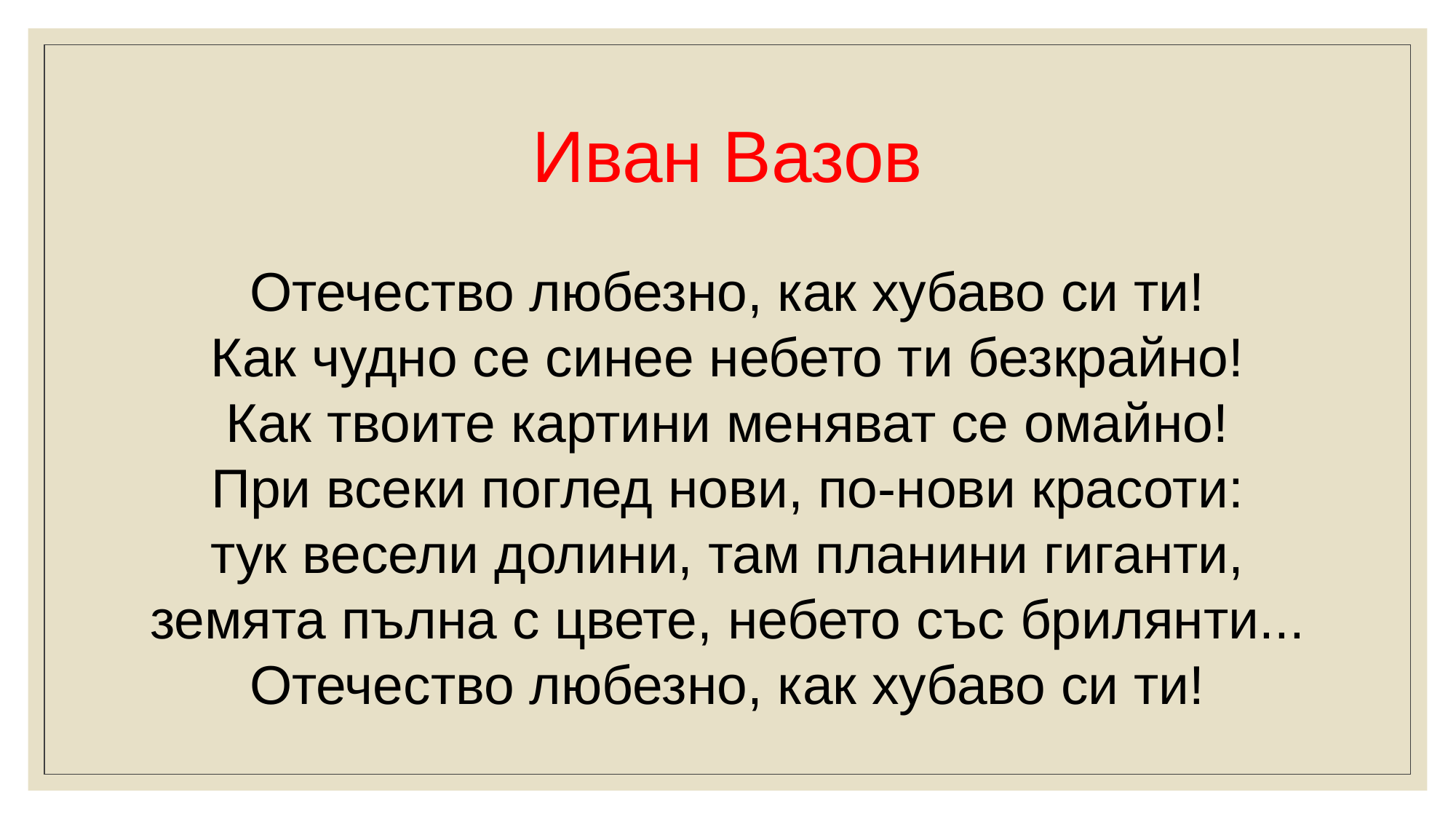

# Иван Вазов
Отечество любезно, как хубаво си ти!
Как чудно се синее небето ти безкрайно!
Как твоите картини меняват се омайно!
При всеки поглед нови, по-нови красоти:
тук весели долини, там планини гиганти,
земята пълна с цвете, небето със брилянти...
Отечество любезно, как хубаво си ти!